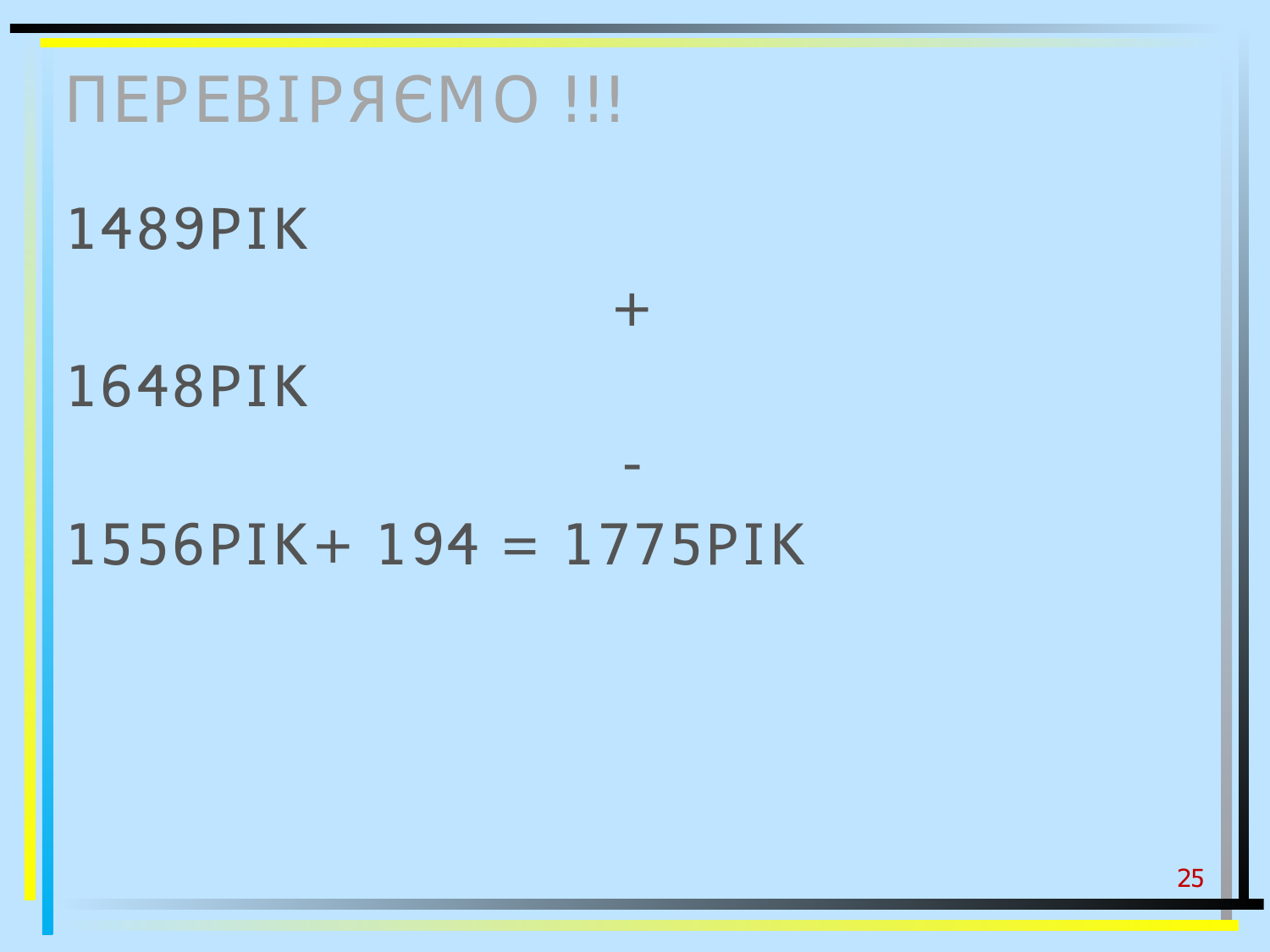

# ПЕРЕВІРЯЄМО !!!
1489рік
+
1648рік
-
1556рік+ 194 = 1775Рік
25